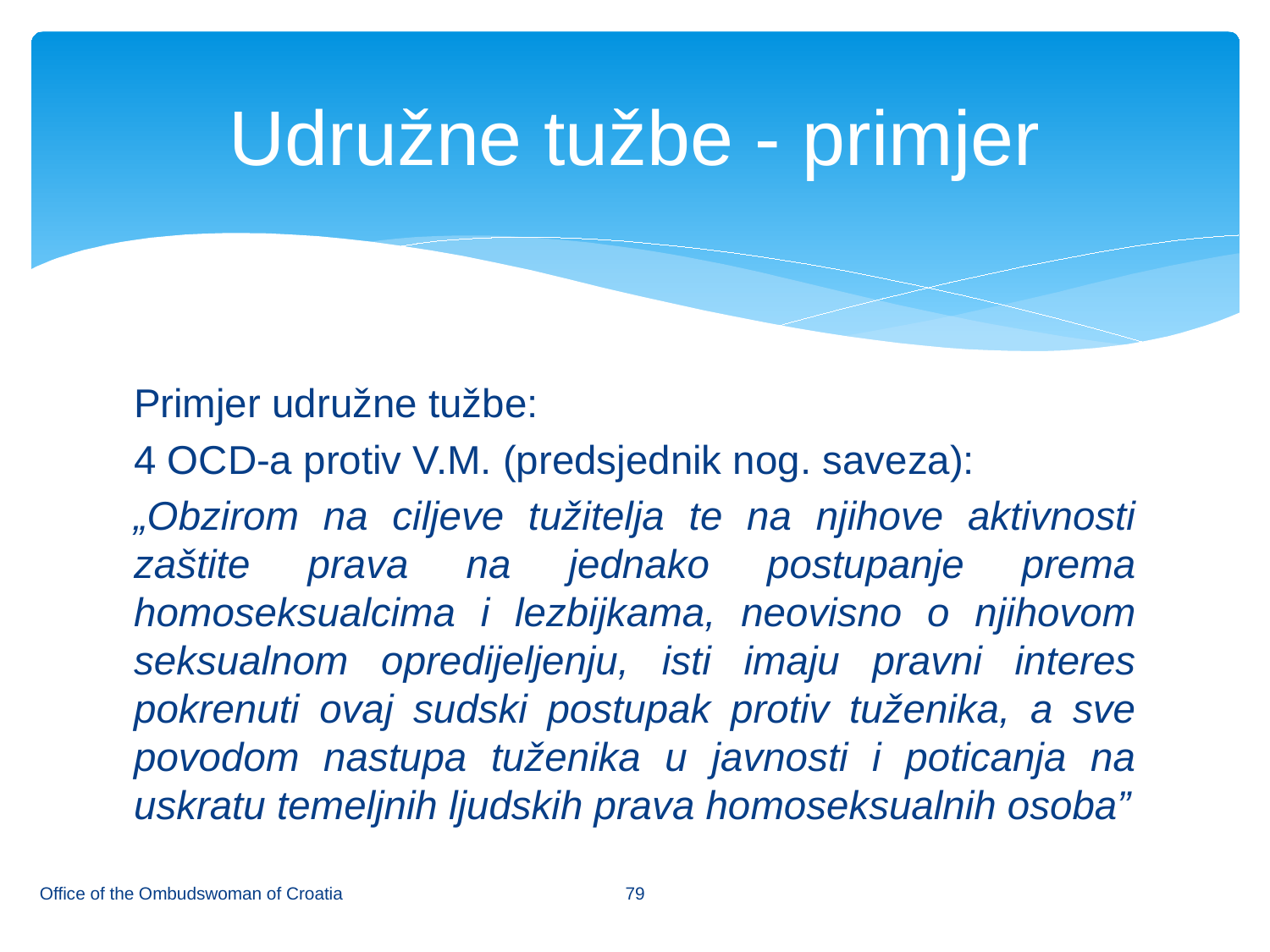

# Udružne tužbe - primjer
Primjer udružne tužbe:
4 OCD-a protiv V.M. (predsjednik nog. saveza):
„Obzirom na ciljeve tužitelja te na njihove aktivnosti zaštite prava na jednako postupanje prema homoseksualcima i lezbijkama, neovisno o njihovom seksualnom opredijeljenju, isti imaju pravni interes pokrenuti ovaj sudski postupak protiv tuženika, a sve povodom nastupa tuženika u javnosti i poticanja na uskratu temeljnih ljudskih prava homoseksualnih osoba”
79
Office of the Ombudswoman of Croatia